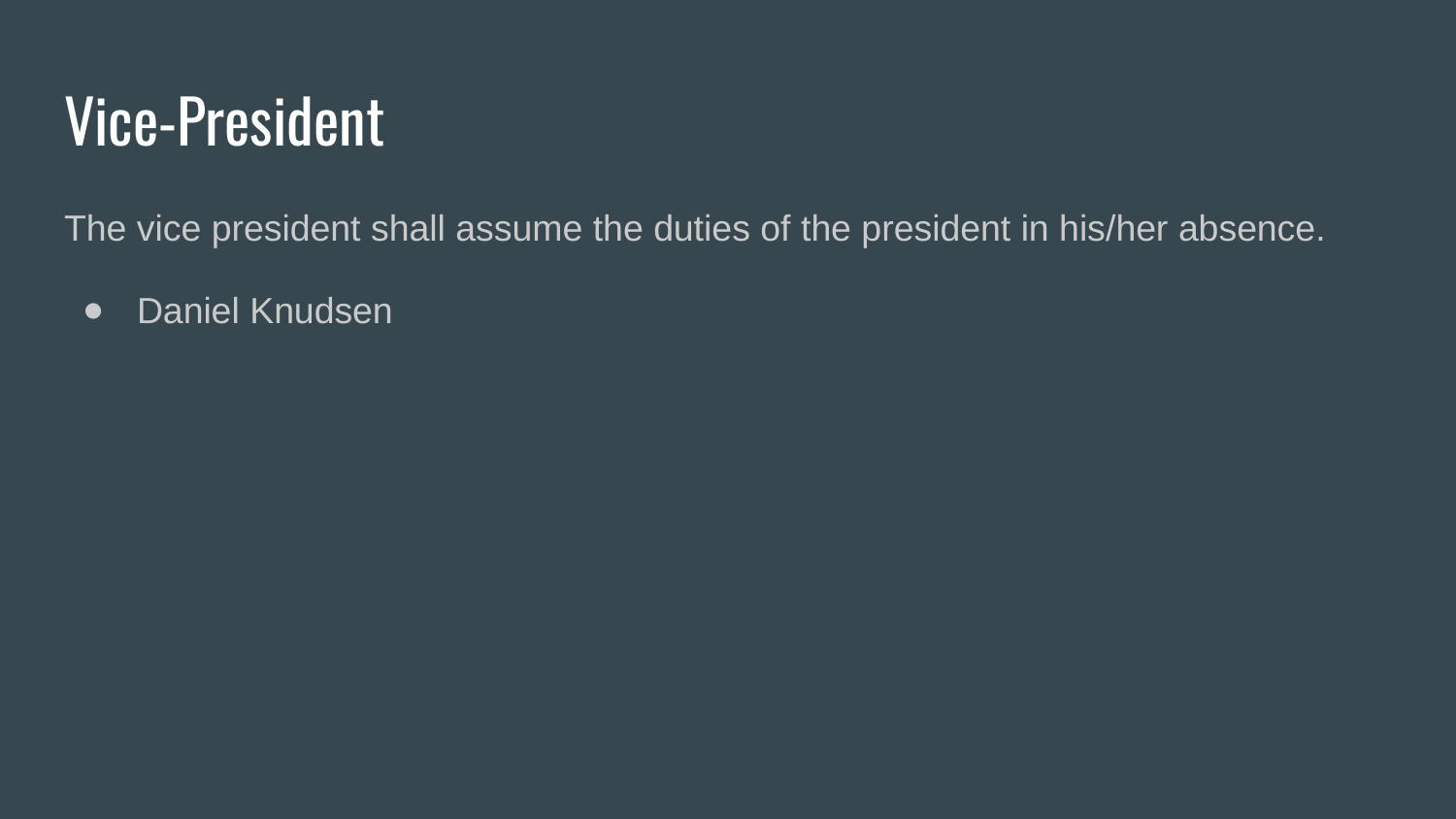

# Vice-President
The vice president shall assume the duties of the president in his/her absence.
Daniel Knudsen